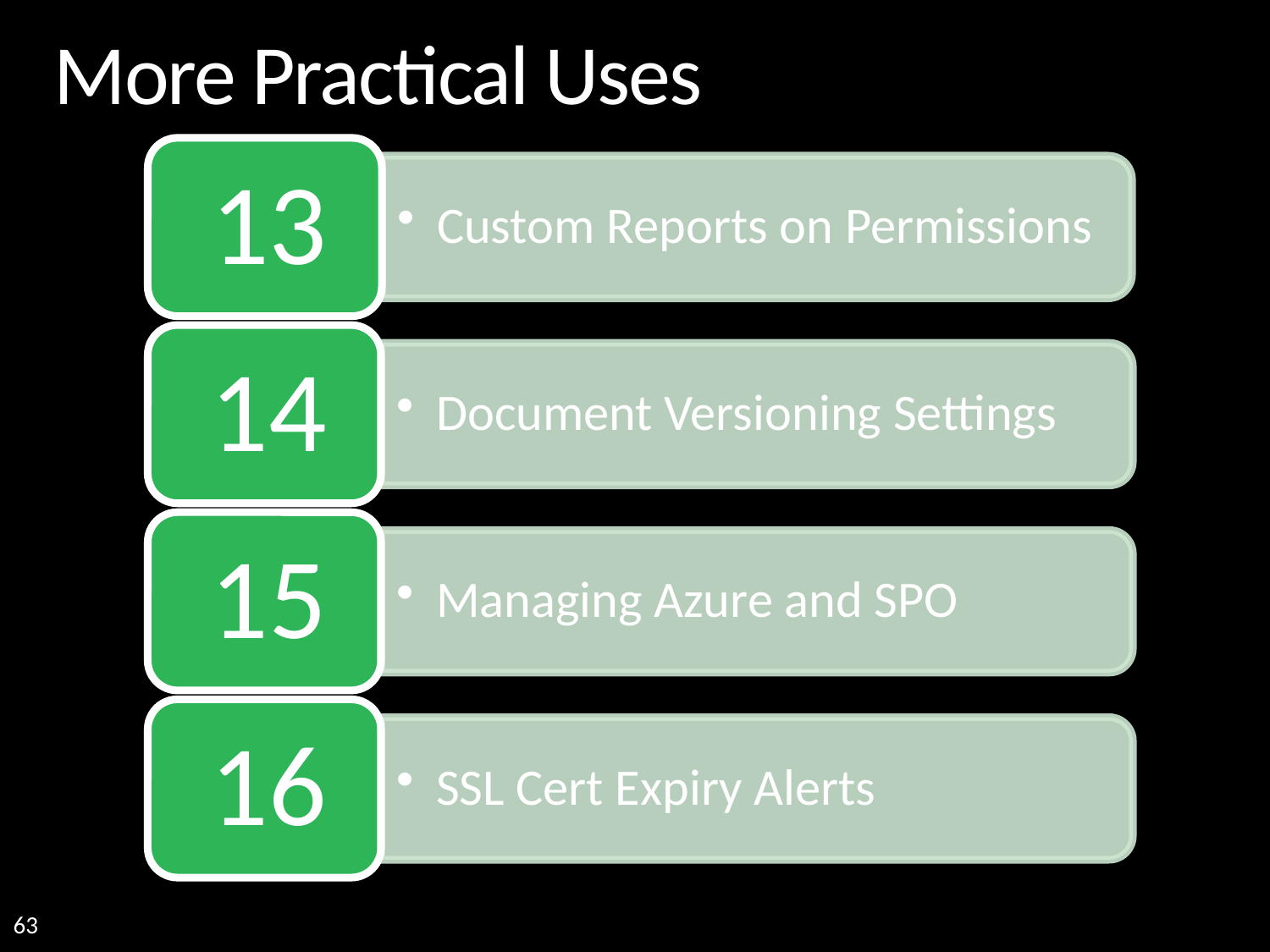

# More Practical Uses
Custom Reports on Permissions
13
Document Versioning Settings
14
Managing Azure and SPO
15
SSL Cert Expiry Alerts
16